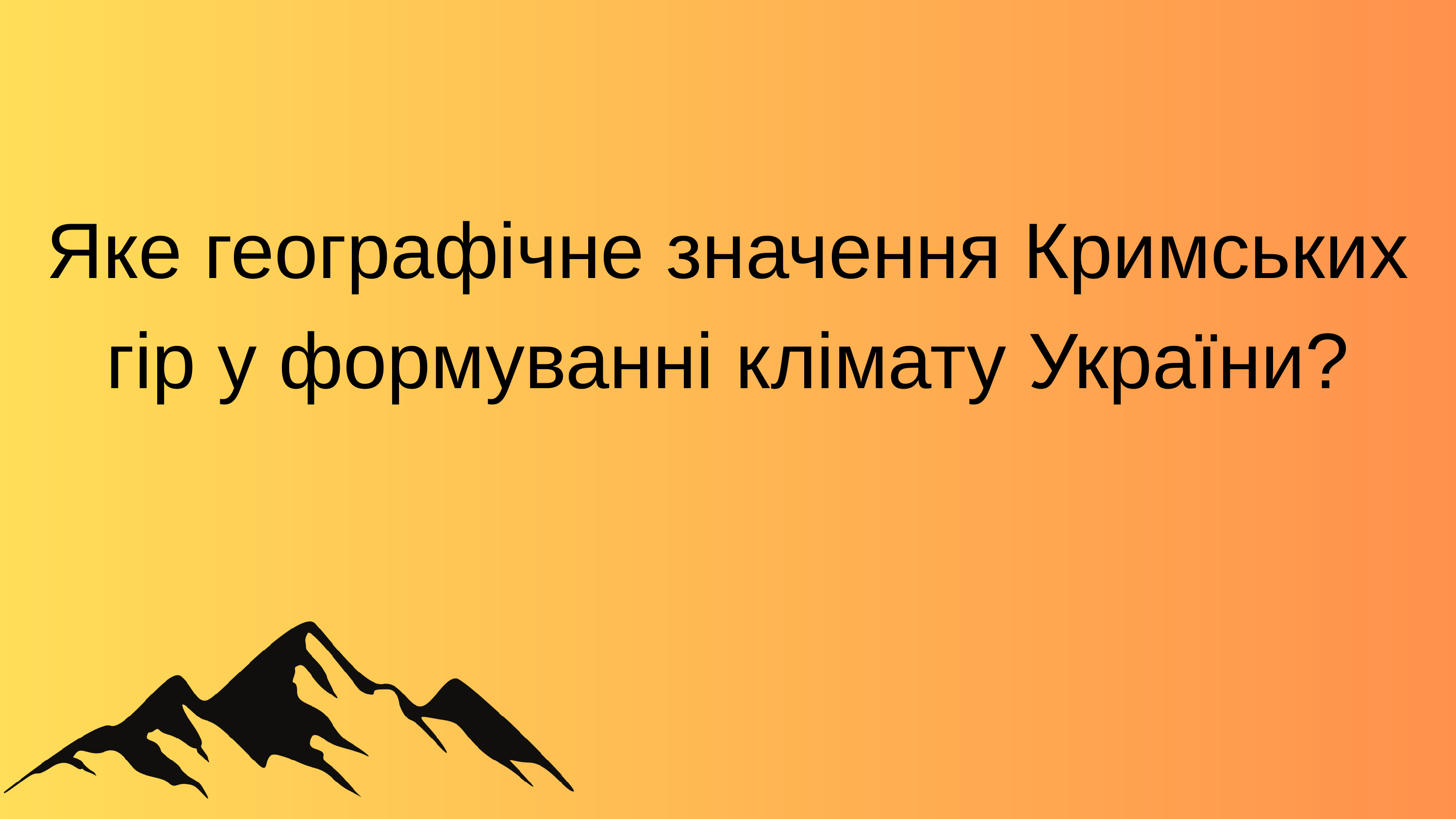

Яке географічне значення Кримських гір у формуванні клімату України?